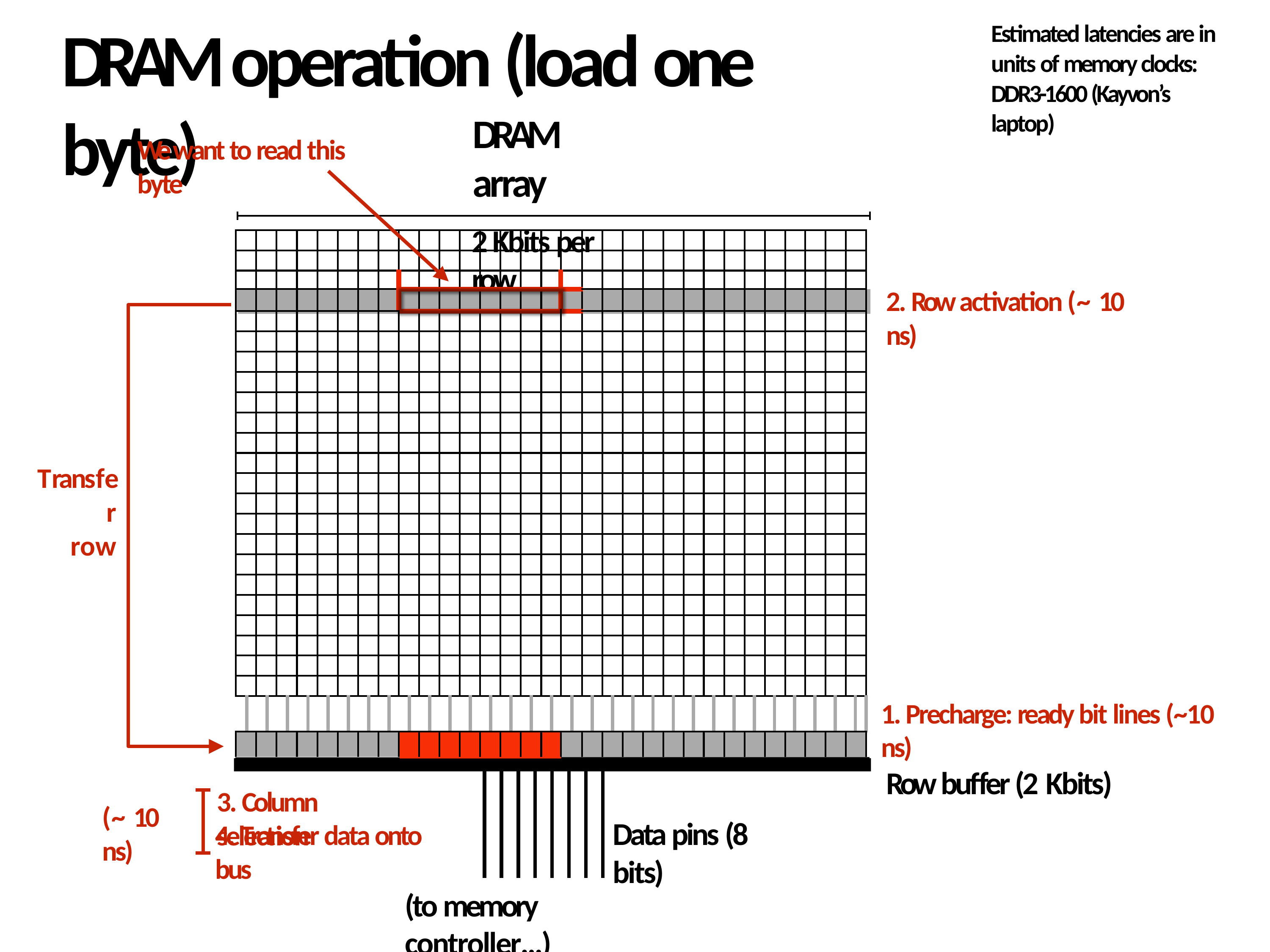

# DRAM operation (load one byte)
Estimated latencies are in  units of memory clocks:  DDR3-1600 (Kayvon’s laptop)
DRAM array
2 Kbits per row
We want to read this byte

|  |  |  |  |  |  |  |  |  |  |  |  |  |  |  |  |  |  |  |  |  |  |  |  |  |  |  |  |  |  |  |  |  |  |  |  |  |  |  |  |  |  |  |  |  |  |  |  |  |  |  |  |  |  |  |  |  |  |  |  |  |  |
| --- | --- | --- | --- | --- | --- | --- | --- | --- | --- | --- | --- | --- | --- | --- | --- | --- | --- | --- | --- | --- | --- | --- | --- | --- | --- | --- | --- | --- | --- | --- | --- | --- | --- | --- | --- | --- | --- | --- | --- | --- | --- | --- | --- | --- | --- | --- | --- | --- | --- | --- | --- | --- | --- | --- | --- | --- | --- | --- | --- | --- | --- |
|  |  |  |  |  |  |  |  |  |  |  |  |  |  |  |  |  |  |  |  |  |  |  |  |  |  |  |  |  |  |  |  |  |  |  |  |  |  |  |  |  |  |  |  |  |  |  |  |  |  |  |  |  |  |  |  |  |  |  |  |  |  |
|  |  |  |  |  |  |  |  |  |  |  |  |  |  |  |  |  |  |  |  |  |  |  |  |  |  |  |  |  |  |  |  |  |  |  |  |  |  |  |  |  |  |  |  |  |  |  |  |  |  |  |  |  |  |  |  |  |  |  |  |  |  |
|  |  |  |  |  |  |  |  |  |  |  |  |  |  |  |  |  |  |  |  |  |  |  |  |  |  |  |  |  |  |  |  |  |  |  |  |  |  |  |  |  |  |  |  |  |  |  |  |  |  |  |  |  |  |  |  |  |  |  |  |  |  |
|  |  |  |  |  |  |  |  |  |  |  |  |  |  |  |  |  |  |  |  |  |  |  |  |  |  |  |  |  |  |  |  |  |  |  |  |  |  |  |  |  |  |  |  |  |  |  |  |  |  |  |  |  |  |  |  |  |  |  |  |  |  |
|  |  |  |  |  |  |  |  |  |  |  |  |  |  |  |  |  |  |  |  |  |  |  |  |  |  |  |  |  |  |  |  |  |  |  |  |  |  |  |  |  |  |  |  |  |  |  |  |  |  |  |  |  |  |  |  |  |  |  |  |  |  |
|  |  |  |  |  |  |  |  |  |  |  |  |  |  |  |  |  |  |  |  |  |  |  |  |  |  |  |  |  |  |  |  |  |  |  |  |  |  |  |  |  |  |  |  |  |  |  |  |  |  |  |  |  |  |  |  |  |  |  |  |  |  |
|  |  |  |  |  |  |  |  |  |  |  |  |  |  |  |  |  |  |  |  |  |  |  |  |  |  |  |  |  |  |  |  |  |  |  |  |  |  |  |  |  |  |  |  |  |  |  |  |  |  |  |  |  |  |  |  |  |  |  |  |  |  |
|  |  |  |  |  |  |  |  |  |  |  |  |  |  |  |  |  |  |  |  |  |  |  |  |  |  |  |  |  |  |  |  |  |  |  |  |  |  |  |  |  |  |  |  |  |  |  |  |  |  |  |  |  |  |  |  |  |  |  |  |  |  |
|  |  |  |  |  |  |  |  |  |  |  |  |  |  |  |  |  |  |  |  |  |  |  |  |  |  |  |  |  |  |  |  |  |  |  |  |  |  |  |  |  |  |  |  |  |  |  |  |  |  |  |  |  |  |  |  |  |  |  |  |  |  |
|  |  |  |  |  |  |  |  |  |  |  |  |  |  |  |  |  |  |  |  |  |  |  |  |  |  |  |  |  |  |  |  |  |  |  |  |  |  |  |  |  |  |  |  |  |  |  |  |  |  |  |  |  |  |  |  |  |  |  |  |  |  |
|  |  |  |  |  |  |  |  |  |  |  |  |  |  |  |  |  |  |  |  |  |  |  |  |  |  |  |  |  |  |  |  |  |  |  |  |  |  |  |  |  |  |  |  |  |  |  |  |  |  |  |  |  |  |  |  |  |  |  |  |  |  |
|  |  |  |  |  |  |  |  |  |  |  |  |  |  |  |  |  |  |  |  |  |  |  |  |  |  |  |  |  |  |  |  |  |  |  |  |  |  |  |  |  |  |  |  |  |  |  |  |  |  |  |  |  |  |  |  |  |  |  |  |  |  |
|  |  |  |  |  |  |  |  |  |  |  |  |  |  |  |  |  |  |  |  |  |  |  |  |  |  |  |  |  |  |  |  |  |  |  |  |  |  |  |  |  |  |  |  |  |  |  |  |  |  |  |  |  |  |  |  |  |  |  |  |  |  |
|  |  |  |  |  |  |  |  |  |  |  |  |  |  |  |  |  |  |  |  |  |  |  |  |  |  |  |  |  |  |  |  |  |  |  |  |  |  |  |  |  |  |  |  |  |  |  |  |  |  |  |  |  |  |  |  |  |  |  |  |  |  |
|  |  |  |  |  |  |  |  |  |  |  |  |  |  |  |  |  |  |  |  |  |  |  |  |  |  |  |  |  |  |  |  |  |  |  |  |  |  |  |  |  |  |  |  |  |  |  |  |  |  |  |  |  |  |  |  |  |  |  |  |  |  |
|  |  |  |  |  |  |  |  |  |  |  |  |  |  |  |  |  |  |  |  |  |  |  |  |  |  |  |  |  |  |  |  |  |  |  |  |  |  |  |  |  |  |  |  |  |  |  |  |  |  |  |  |  |  |  |  |  |  |  |  |  |  |
|  |  |  |  |  |  |  |  |  |  |  |  |  |  |  |  |  |  |  |  |  |  |  |  |  |  |  |  |  |  |  |  |  |  |  |  |  |  |  |  |  |  |  |  |  |  |  |  |  |  |  |  |  |  |  |  |  |  |  |  |  |  |
|  |  |  |  |  |  |  |  |  |  |  |  |  |  |  |  |  |  |  |  |  |  |  |  |  |  |  |  |  |  |  |  |  |  |  |  |  |  |  |  |  |  |  |  |  |  |  |  |  |  |  |  |  |  |  |  |  |  |  |  |  |  |
|  |  |  |  |  |  |  |  |  |  |  |  |  |  |  |  |  |  |  |  |  |  |  |  |  |  |  |  |  |  |  |  |  |  |  |  |  |  |  |  |  |  |  |  |  |  |  |  |  |  |  |  |  |  |  |  |  |  |  |  |  |  |
|  |  |  |  |  |  |  |  |  |  |  |  |  |  |  |  |  |  |  |  |  |  |  |  |  |  |  |  |  |  |  |  |  |  |  |  |  |  |  |  |  |  |  |  |  |  |  |  |  |  |  |  |  |  |  |  |  |  |  |  |  |  |
|  |  |  |  |  |  |  |  |  |  |  |  |  |  |  |  |  |  |  |  |  |  |  |  |  |  |  |  |  |  |  |  |  |  |  |  |  |  |  |  |  |  |  |  |  |  |  |  |  |  |  |  |  |  |  |  |  |  |  |  |  |  |
|  |  |  |  |  |  |  |  |  |  |  |  |  |  |  |  |  |  |  |  |  |  |  |  |  |  |  |  |  |  |  |  |  |  |  |  |  |  |  |  |  |  |  |  |  |  |  |  |  |  |  |  |  |  |  |  |  |  |  |  |  |  |
|  |  |  |  |  |  |  |  |  |  |  |  |  |  |  |  |  |  |  |  |  |  |  |  |  |  |  |  |  |  |  |  |  |  |  |  |  |  |  |  |  |  |  |  |  |  |  |  |  |  |  |  |  |  |  |  |  |  |  |  |  |  |
|  |  |  |  |  |  |  |  |  |  |  |  |  |  |  |  |  |  |  |  |  |  |  |  |  |  |  |  |  |  |  |  |  |  |  |  |  |  |  |  |  |  |  |  |  |  |  |  |  |  |  |  |  |  |  |  |  |  |  |  |  |  |

2. Row activation (~ 10 ns)

Transfer
row
1. Precharge: ready bit lines (~10 ns)
Row buﬀer (2 Kbits)

3. Column selection

(~ 10 ns)
Data pins (8 bits)
4. Transfer data onto bus

61
(to memory controller…)